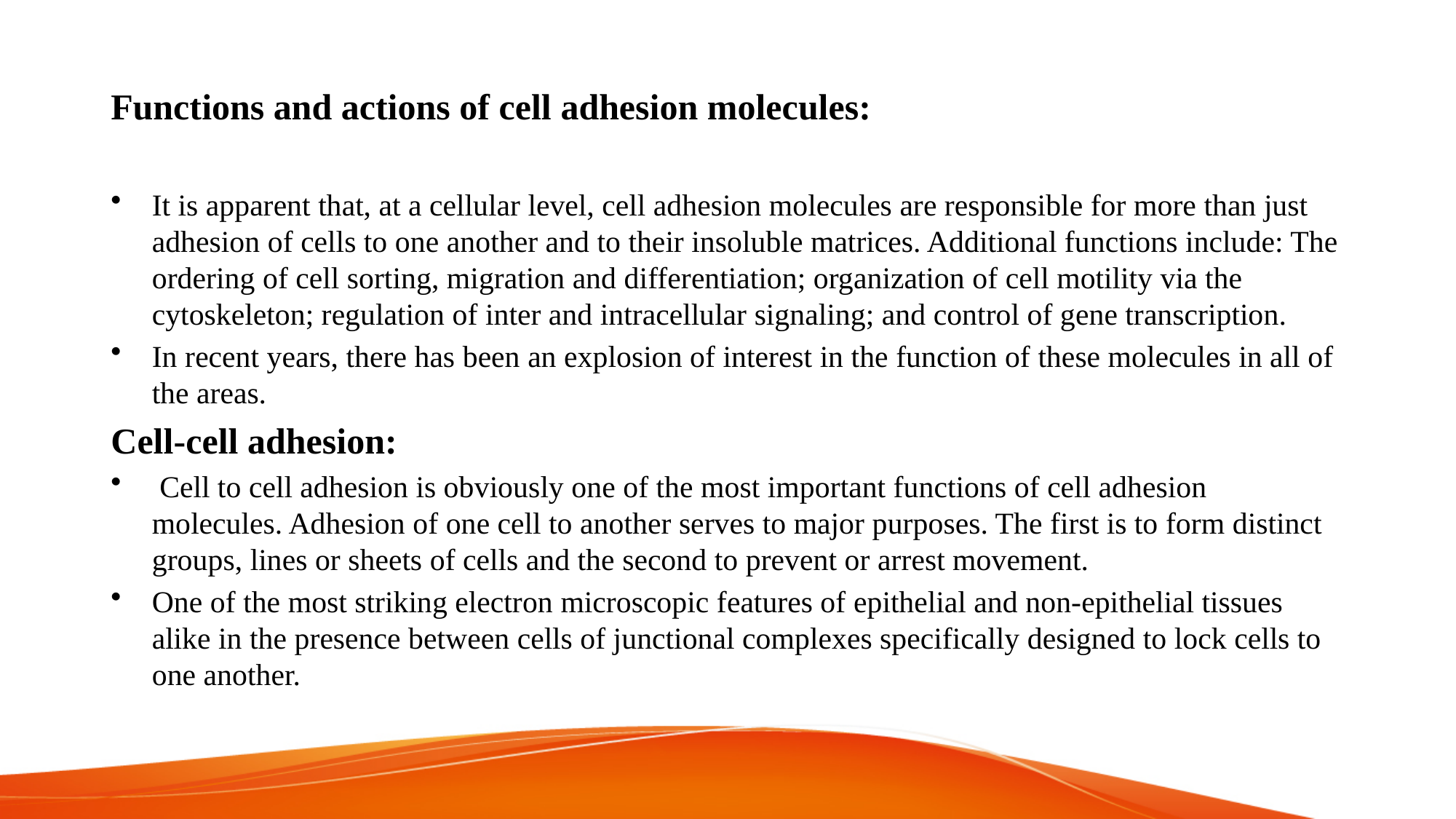

# Functions and actions of cell adhesion molecules:
It is apparent that, at a cellular level, cell adhesion molecules are responsible for more than just adhesion of cells to one another and to their insoluble matrices. Additional functions include: The ordering of cell sorting, migration and differentiation; organization of cell motility via the cytoskeleton; regulation of inter and intracellular signaling; and control of gene transcription.
In recent years, there has been an explosion of interest in the function of these molecules in all of the areas.
Cell-cell adhesion:
 Cell to cell adhesion is obviously one of the most important functions of cell adhesion molecules. Adhesion of one cell to another serves to major purposes. The first is to form distinct groups, lines or sheets of cells and the second to prevent or arrest movement.
One of the most striking electron microscopic features of epithelial and non-epithelial tissues alike in the presence between cells of junctional complexes specifically designed to lock cells to one another.